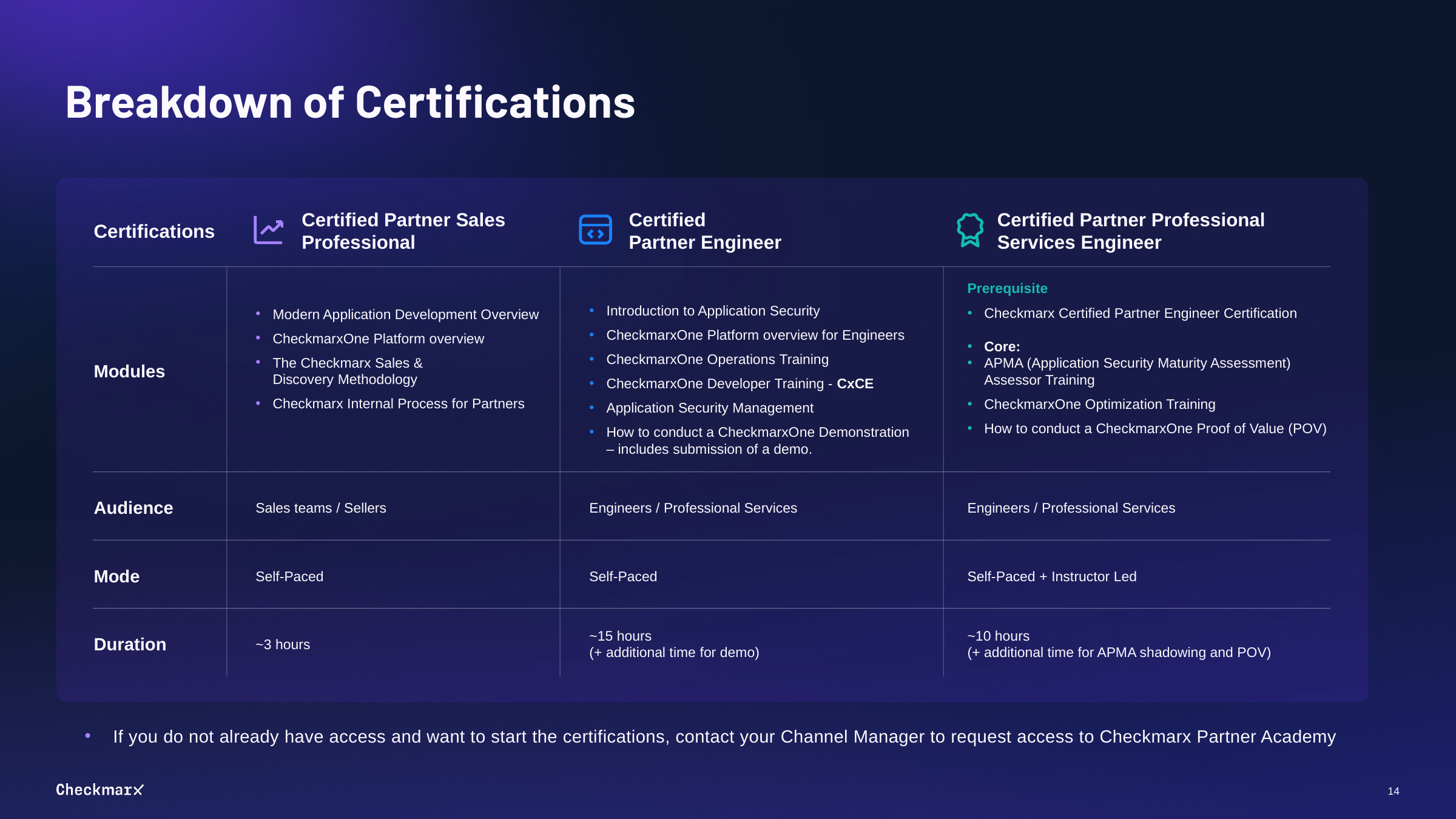

# Breakdown of Certifications

Certified Partner Engineer
Certified Partner Sales Professional
Certified Partner Professional Services Engineer

Certifications

Prerequisite
Introduction to Application Security
CheckmarxOne Platform overview for Engineers
CheckmarxOne Operations Training
CheckmarxOne Developer Training - CxCE
Application Security Management
How to conduct a CheckmarxOne Demonstration – includes submission of a demo.
Checkmarx Certified Partner Engineer Certification

Core:
APMA (Application Security Maturity Assessment) Assessor Training
CheckmarxOne Optimization Training
How to conduct a CheckmarxOne Proof of Value (POV)
Modern Application Development Overview
CheckmarxOne Platform overview
The Checkmarx Sales &
Discovery Methodology
Checkmarx Internal Process for Partners
Modules
Audience
Sales teams / Sellers
Engineers / Professional Services
Engineers / Professional Services
Mode
Self-Paced
Self-Paced
Self-Paced + Instructor Led
~15 hours
(+ additional time for demo)
~10 hours
(+ additional time for APMA shadowing and POV)
Duration
~3 hours
If you do not already have access and want to start the certifications, contact your Channel Manager to request access to Checkmarx Partner Academy